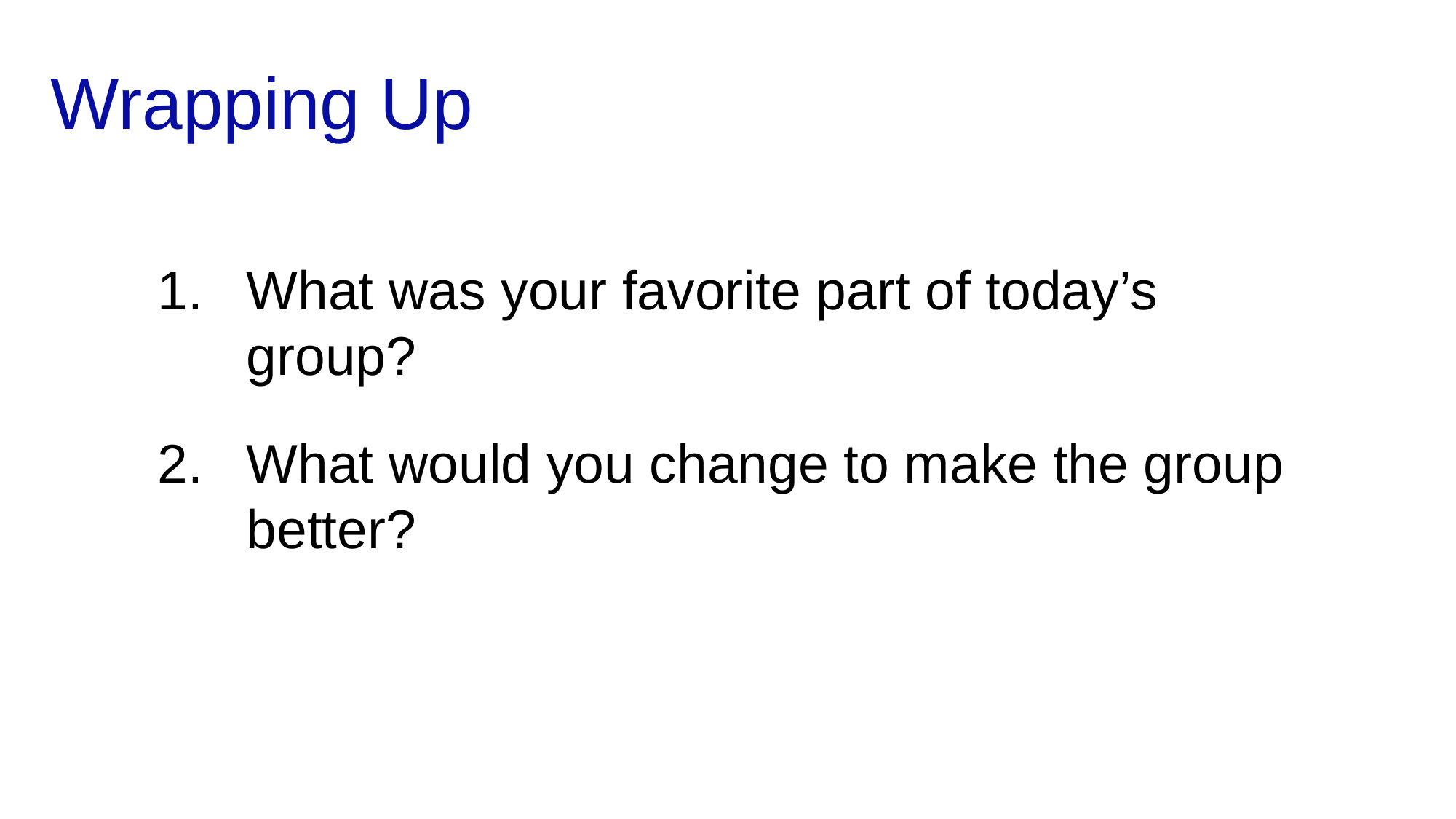

Wrapping Up
# What was your favorite part of today’s group?
What would you change to make the group better?